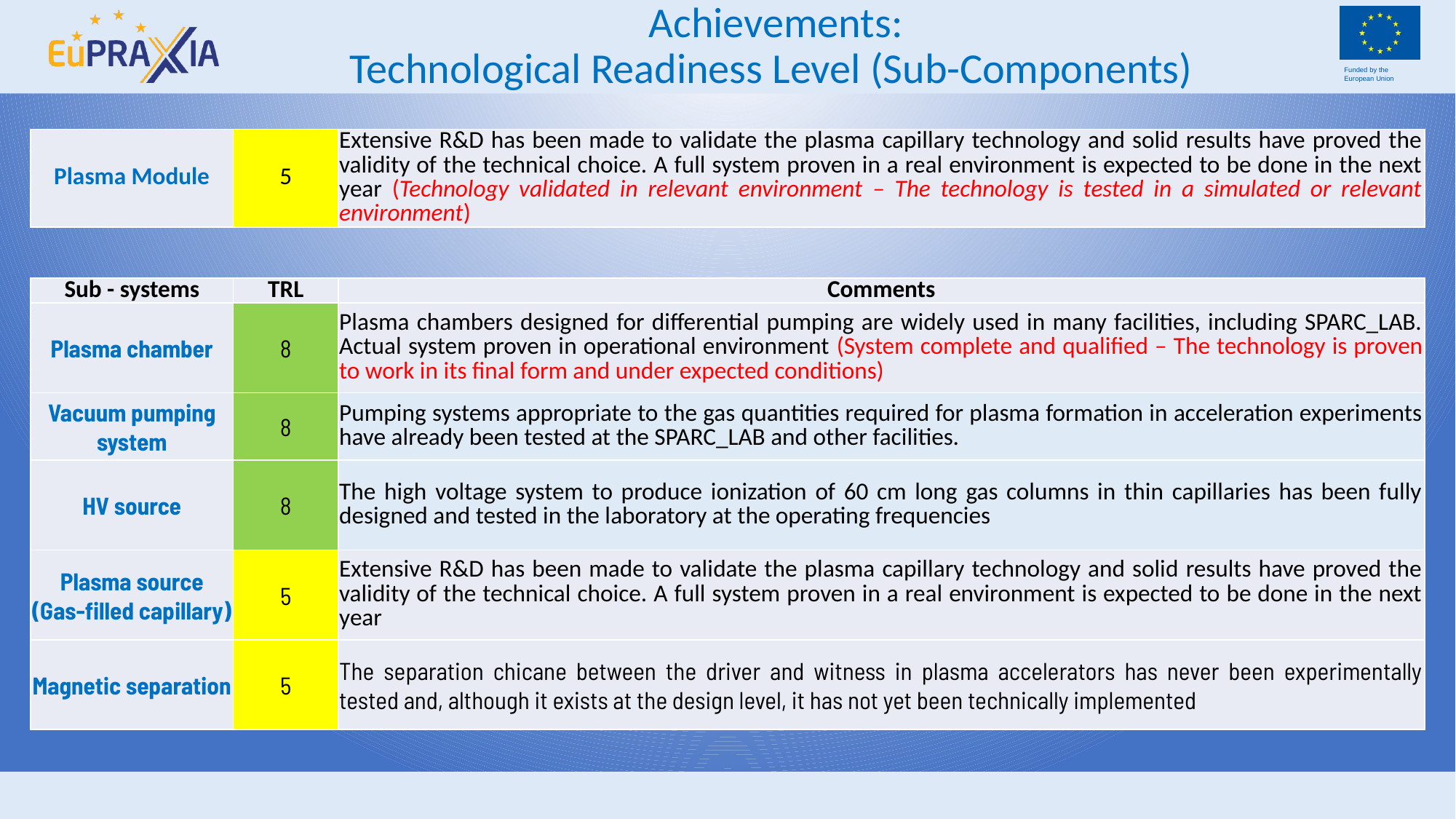

# Achievements: Technological Readiness Level (Sub-Components)
| Plasma Module | 5 | Extensive R&D has been made to validate the plasma capillary technology and solid results have proved the validity of the technical choice. A full system proven in a real environment is expected to be done in the next year (Technology validated in relevant environment – The technology is tested in a simulated or relevant environment) |
| --- | --- | --- |
| Sub - systems | TRL | Comments |
| --- | --- | --- |
| Plasma chamber | 8 | Plasma chambers designed for differential pumping are widely used in many facilities, including SPARC\_LAB. Actual system proven in operational environment (System complete and qualified – The technology is proven to work in its final form and under expected conditions) |
| Vacuum pumping system | 8 | Pumping systems appropriate to the gas quantities required for plasma formation in acceleration experiments have already been tested at the SPARC\_LAB and other facilities. |
| HV source | 8 | The high voltage system to produce ionization of 60 cm long gas columns in thin capillaries has been fully designed and tested in the laboratory at the operating frequencies |
| Plasma source (Gas-filled capillary) | 5 | Extensive R&D has been made to validate the plasma capillary technology and solid results have proved the validity of the technical choice. A full system proven in a real environment is expected to be done in the next year |
| Magnetic separation | 5 | The separation chicane between the driver and witness in plasma accelerators has never been experimentally tested and, although it exists at the design level, it has not yet been technically implemented |